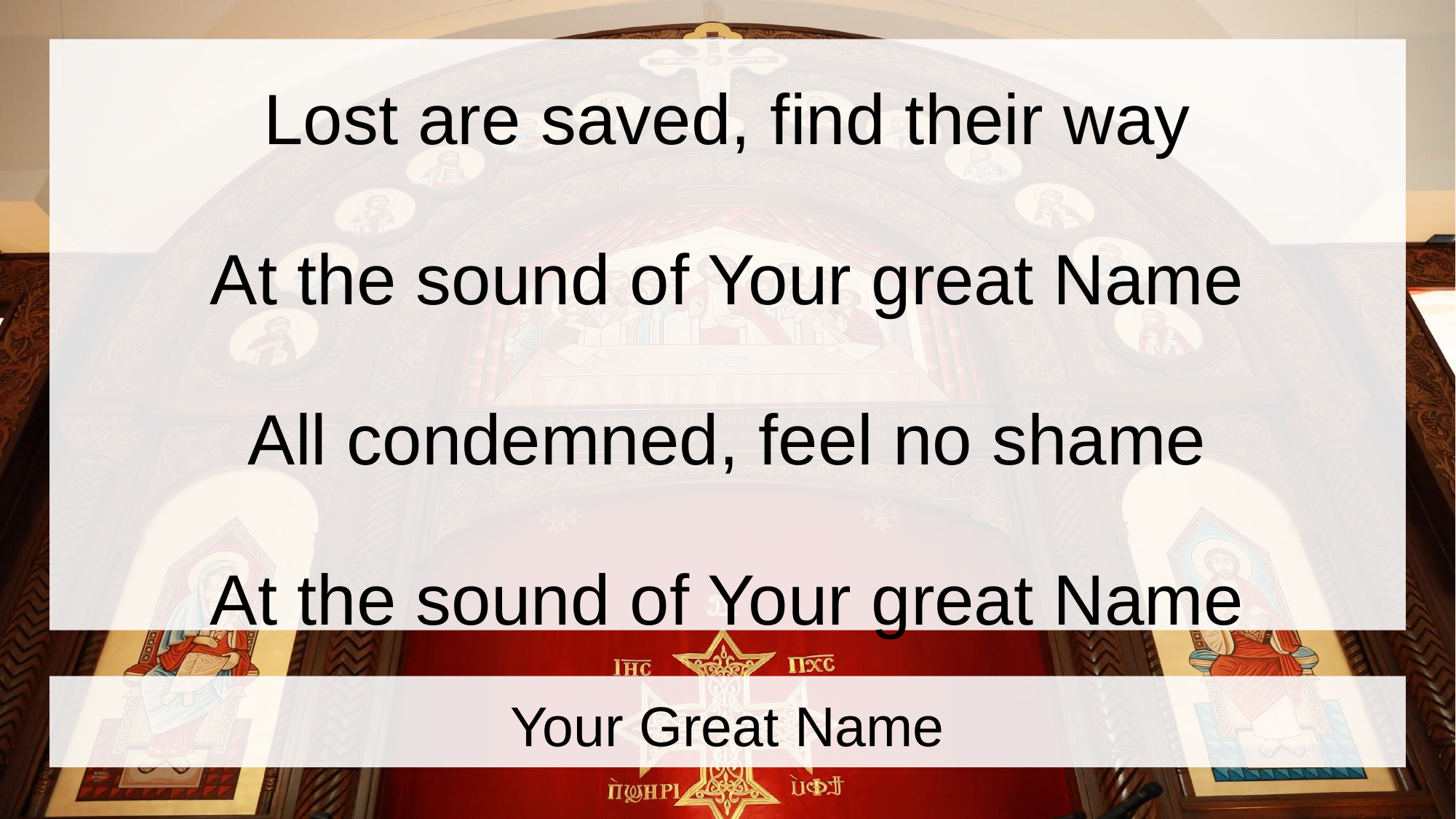

Lost are saved, find their way
At the sound of Your great Name
All condemned, feel no shame
At the sound of Your great Name
# Your Great Name